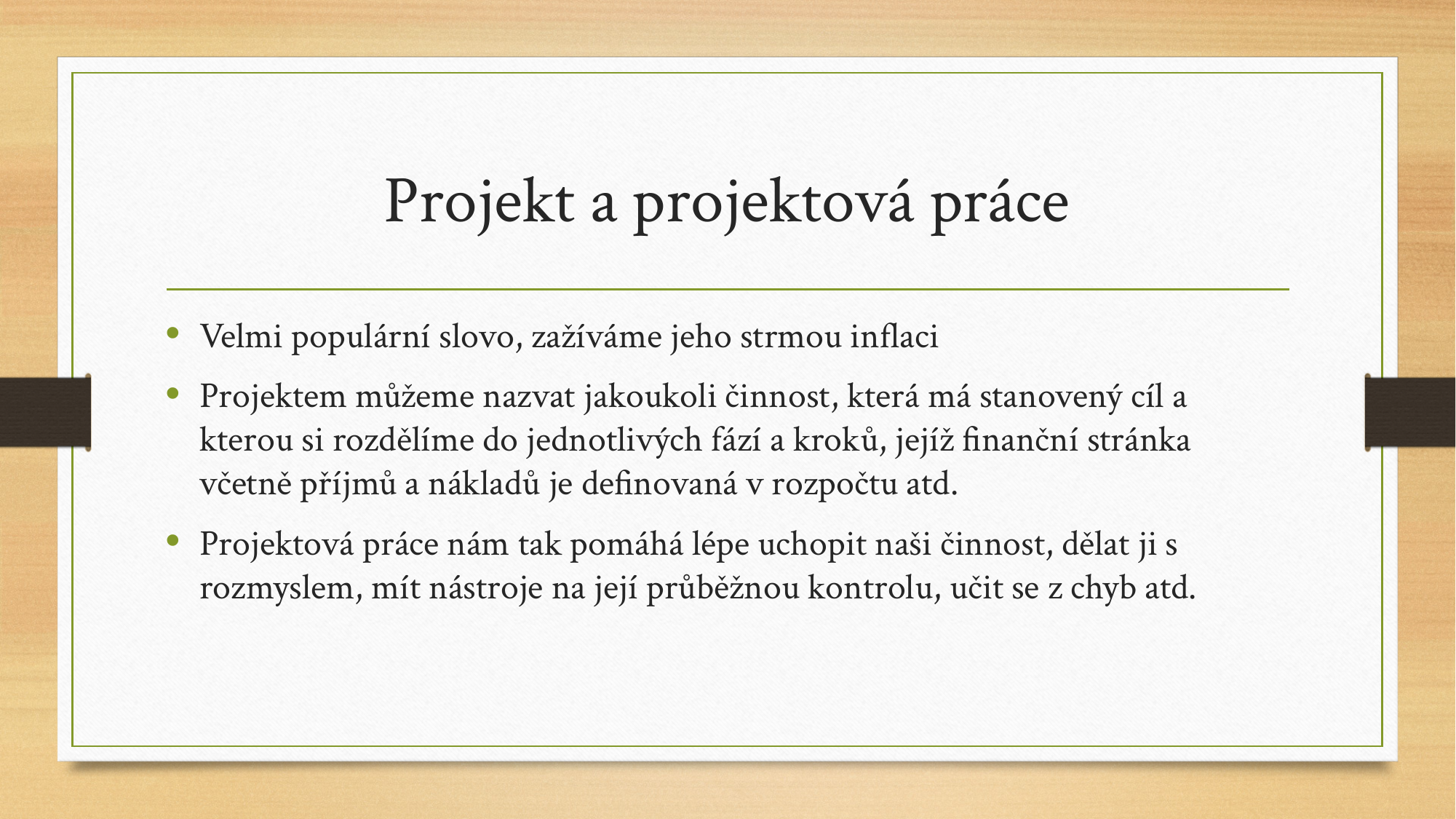

# Projekt a projektová práce
Velmi populární slovo, zažíváme jeho strmou inflaci
Projektem můžeme nazvat jakoukoli činnost, která má stanovený cíl a kterou si rozdělíme do jednotlivých fází a kroků, jejíž finanční stránka včetně příjmů a nákladů je definovaná v rozpočtu atd.
Projektová práce nám tak pomáhá lépe uchopit naši činnost, dělat ji s rozmyslem, mít nástroje na její průběžnou kontrolu, učit se z chyb atd.